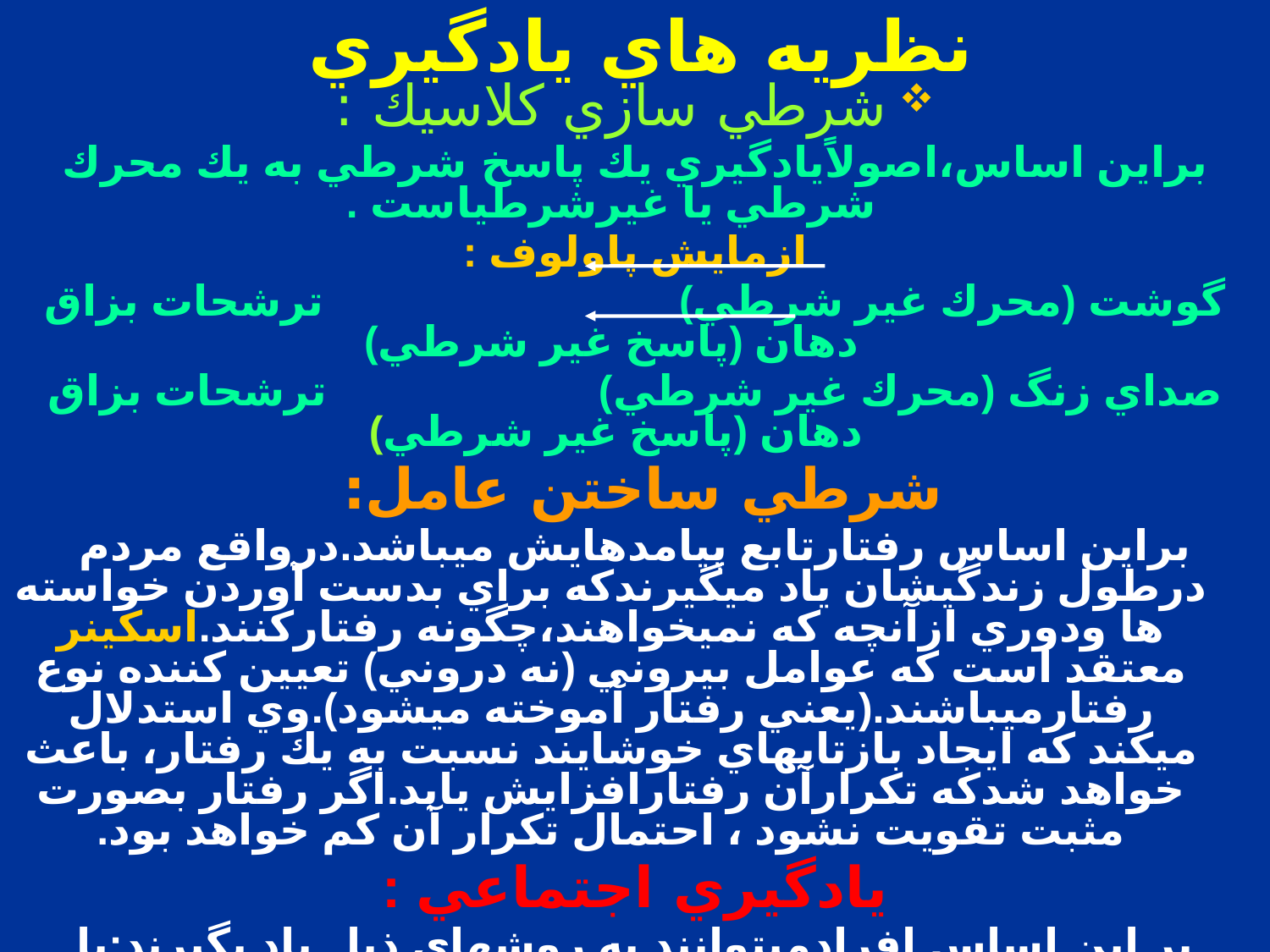

# نظريه هاي يادگيري
شرطي سازي كلاسيك :
براين اساس،اصولاًيادگيري يك پاسخ شرطي به يك محرك شرطي يا غيرشرطياست .
ازمايش پاولوف :
گوشت (محرك غير شرطي)                              ترشحات بزاق دهان (پاسخ غير شرطي)
صداي زنگ (محرك غير شرطي)                       ترشحات بزاق دهان (پاسخ غير شرطي)
شرطي ساختن عامل:
براين اساس رفتارتابع پيامدهايش ميباشد.درواقع مردم درطول زندگيشان ياد ميگيرندكه براي بدست آوردن خواسته ها ودوري ازآنچه كه نميخواهند،چگونه رفتاركنند.اسكينر معتقد است كه عوامل بيروني (نه دروني) تعيين كننده نوع رفتارميباشند.(يعني رفتار آموخته ميشود).وي استدلال ميكند كه ايجاد بازتابهاي خوشايند نسبت به يك رفتار، باعث خواهد شدكه تكرارآن رفتارافزايش يابد.اگر رفتار بصورت مثبت تقويت نشود ، احتمال تكرار آن كم خواهد بود.
يادگيري اجتماعي :
بر اين اساس افرادميتوانند به روشهاي ذيل ياد بگيرند:با مشاهده آنچه براي ديگران اتفاق مي افتد/ شنيدن از ديگران/ تجربه مستقيم و شخصي. بيشتر يادگيريهاي ما از طريق الگوهاي مشاهده ايست(مثل پدرومادر-دوستان–همكاران-اساتيدو..)دراين نظريه ادراك افرادموردتوجه قرارميگيرد.شيوه پاسخگويي افرادبه يك رفتارمتاثرازدرك آنان ازپيآمدها و تعريفهايي است كه به آنها ميدهند (ونه پيامدهاي عيني آن رفتار).